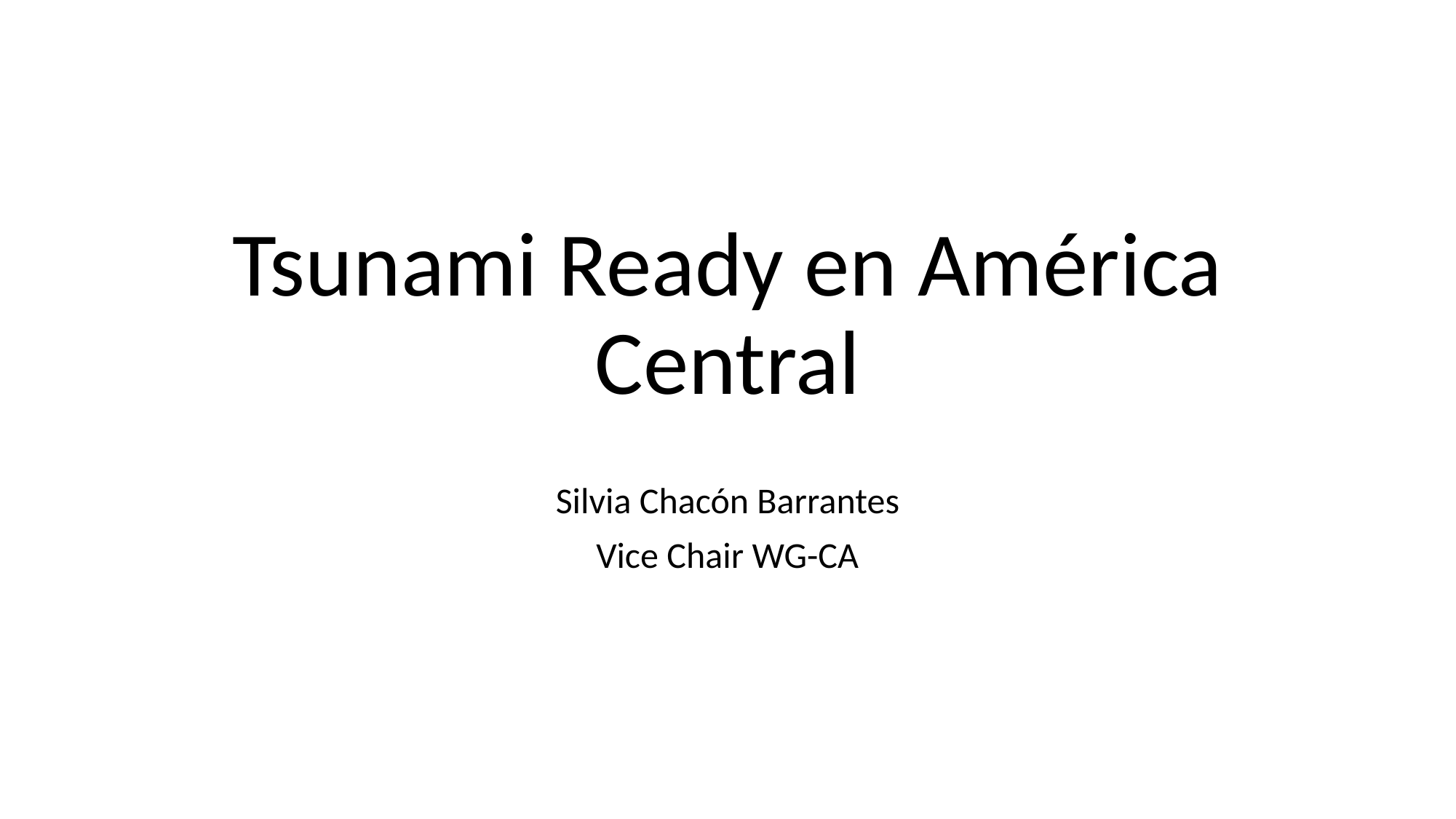

# Tsunami Ready en América Central
Silvia Chacón Barrantes
Vice Chair WG-CA